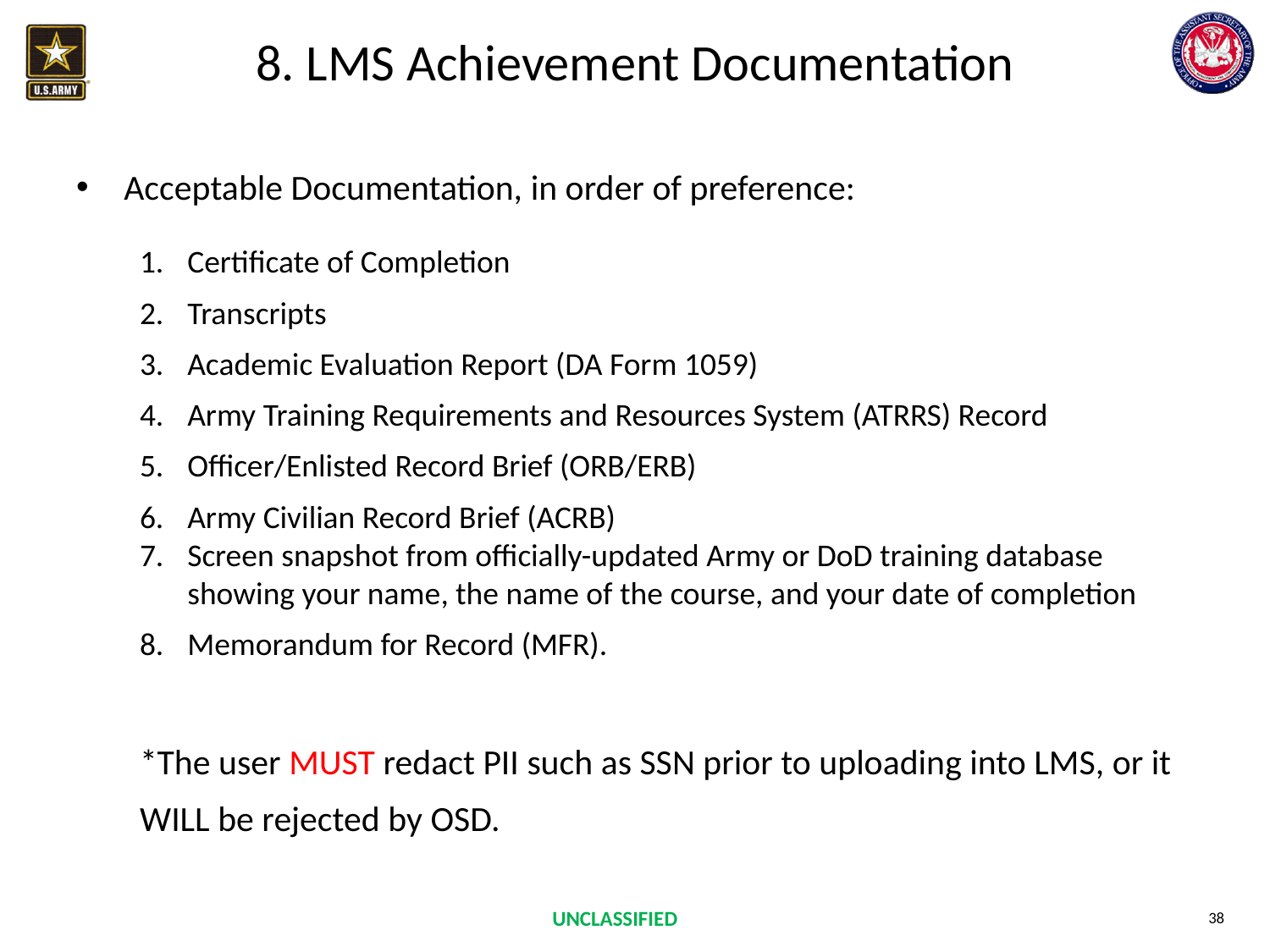

# 8. LMS Achievement Documentation
Acceptable Documentation, in order of preference:
Certificate of Completion
Transcripts
Academic Evaluation Report (DA Form 1059)
Army Training Requirements and Resources System (ATRRS) Record
Officer/Enlisted Record Brief (ORB/ERB)
Army Civilian Record Brief (ACRB)
Screen snapshot from officially-updated Army or DoD training database showing your name, the name of the course, and your date of completion
Memorandum for Record (MFR).

*The user MUST redact PII such as SSN prior to uploading into LMS, or it WILL be rejected by OSD.

38